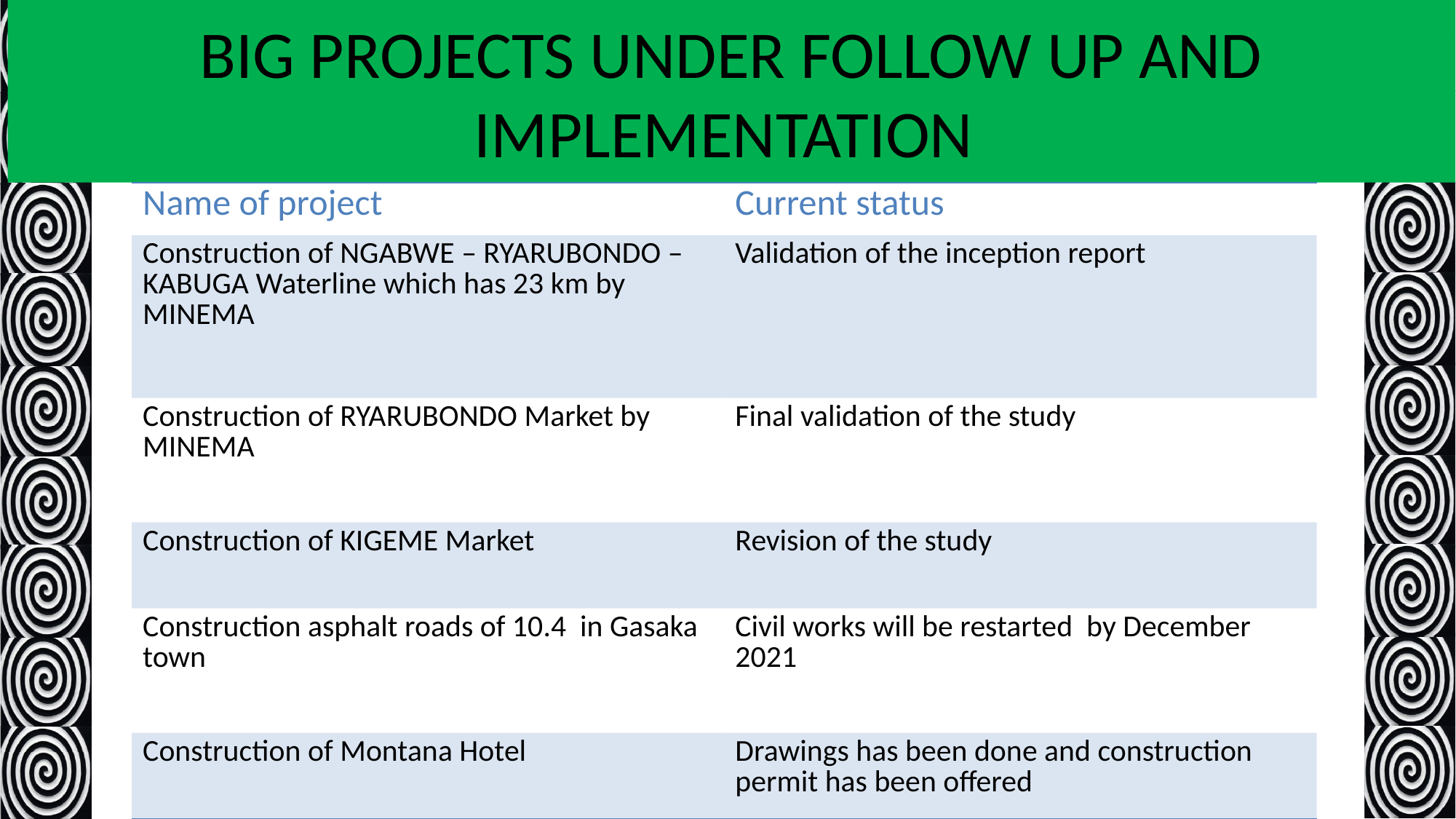

# BIG PROJECTS UNDER FOLLOW UP AND IMPLEMENTATION
| Name of project | Current status |
| --- | --- |
| Construction of NGABWE – RYARUBONDO – KABUGA Waterline which has 23 km by MINEMA | Validation of the inception report |
| Construction of RYARUBONDO Market by MINEMA | Final validation of the study |
| Construction of KIGEME Market | Revision of the study |
| Construction asphalt roads of 10.4 in Gasaka town | Civil works will be restarted by December 2021 |
| Construction of Montana Hotel | Drawings has been done and construction permit has been offered |